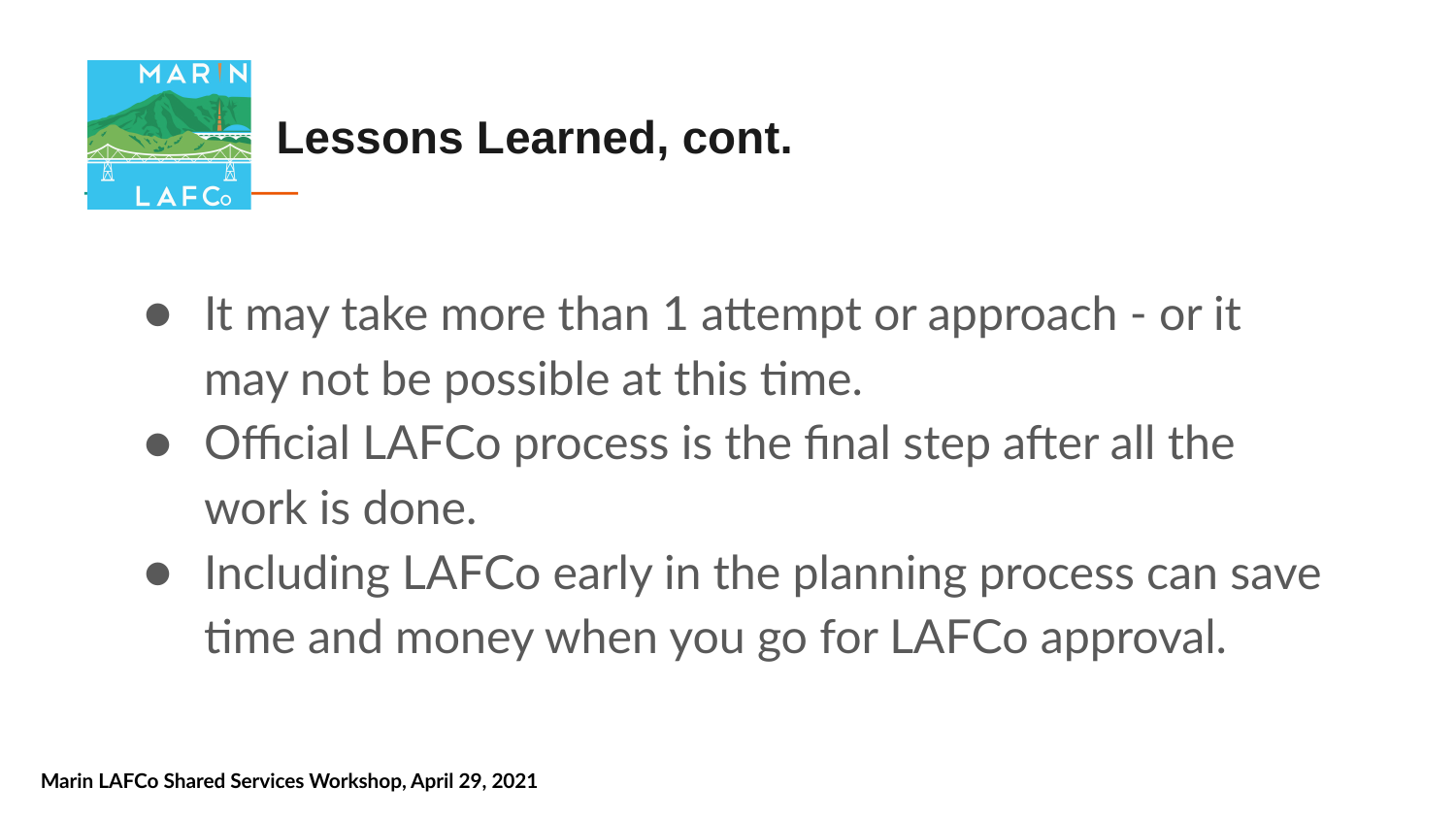

# Lessons Learned, cont.
It may take more than 1 attempt or approach - or it may not be possible at this time.
Official LAFCo process is the final step after all the work is done.
Including LAFCo early in the planning process can save time and money when you go for LAFCo approval.